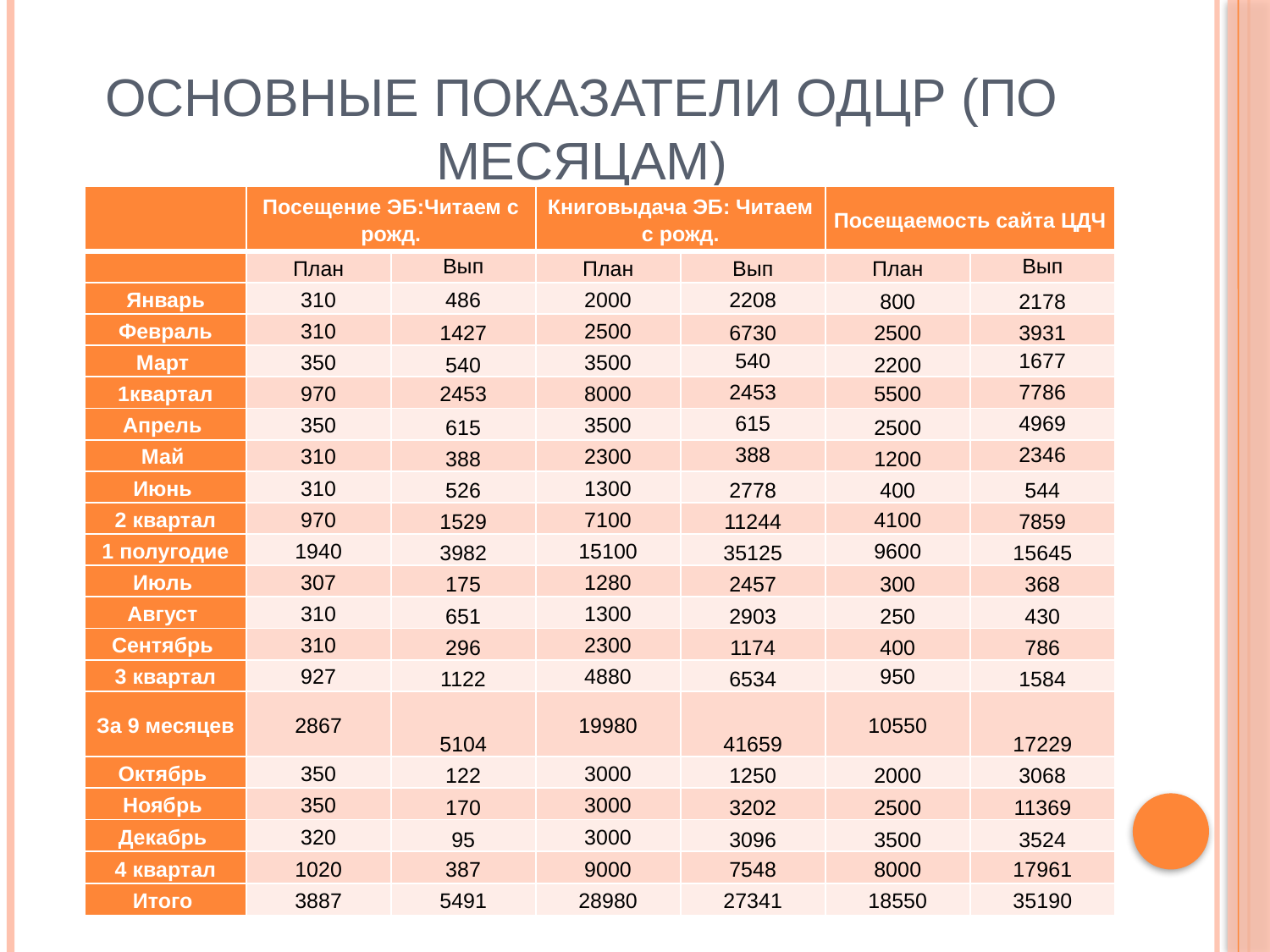

# Основные показатели ОДЦР (по месяцам)
|  | Посещение ЭБ:Читаем с рожд. |  | Книговыдача ЭБ: Читаем с рожд. |  | Посещаемость сайта ЦДЧ |  |
| --- | --- | --- | --- | --- | --- | --- |
|  | План | Вып | План | Вып | План | Вып |
| Январь | 310 | 486 | 2000 | 2208 | 800 | 2178 |
| Февраль | 310 | 1427 | 2500 | 6730 | 2500 | 3931 |
| Март | 350 | 540 | 3500 | 540 | 2200 | 1677 |
| 1квартал | 970 | 2453 | 8000 | 2453 | 5500 | 7786 |
| Апрель | 350 | 615 | 3500 | 615 | 2500 | 4969 |
| Май | 310 | 388 | 2300 | 388 | 1200 | 2346 |
| Июнь | 310 | 526 | 1300 | 2778 | 400 | 544 |
| 2 квартал | 970 | 1529 | 7100 | 11244 | 4100 | 7859 |
| 1 полугодие | 1940 | 3982 | 15100 | 35125 | 9600 | 15645 |
| Июль | 307 | 175 | 1280 | 2457 | 300 | 368 |
| Август | 310 | 651 | 1300 | 2903 | 250 | 430 |
| Сентябрь | 310 | 296 | 2300 | 1174 | 400 | 786 |
| 3 квартал | 927 | 1122 | 4880 | 6534 | 950 | 1584 |
| За 9 месяцев | 2867 | 5104 | 19980 | 41659 | 10550 | 17229 |
| Октябрь | 350 | 122 | 3000 | 1250 | 2000 | 3068 |
| Ноябрь | 350 | 170 | 3000 | 3202 | 2500 | 11369 |
| Декабрь | 320 | 95 | 3000 | 3096 | 3500 | 3524 |
| 4 квартал | 1020 | 387 | 9000 | 7548 | 8000 | 17961 |
| Итого | 3887 | 5491 | 28980 | 27341 | 18550 | 35190 |